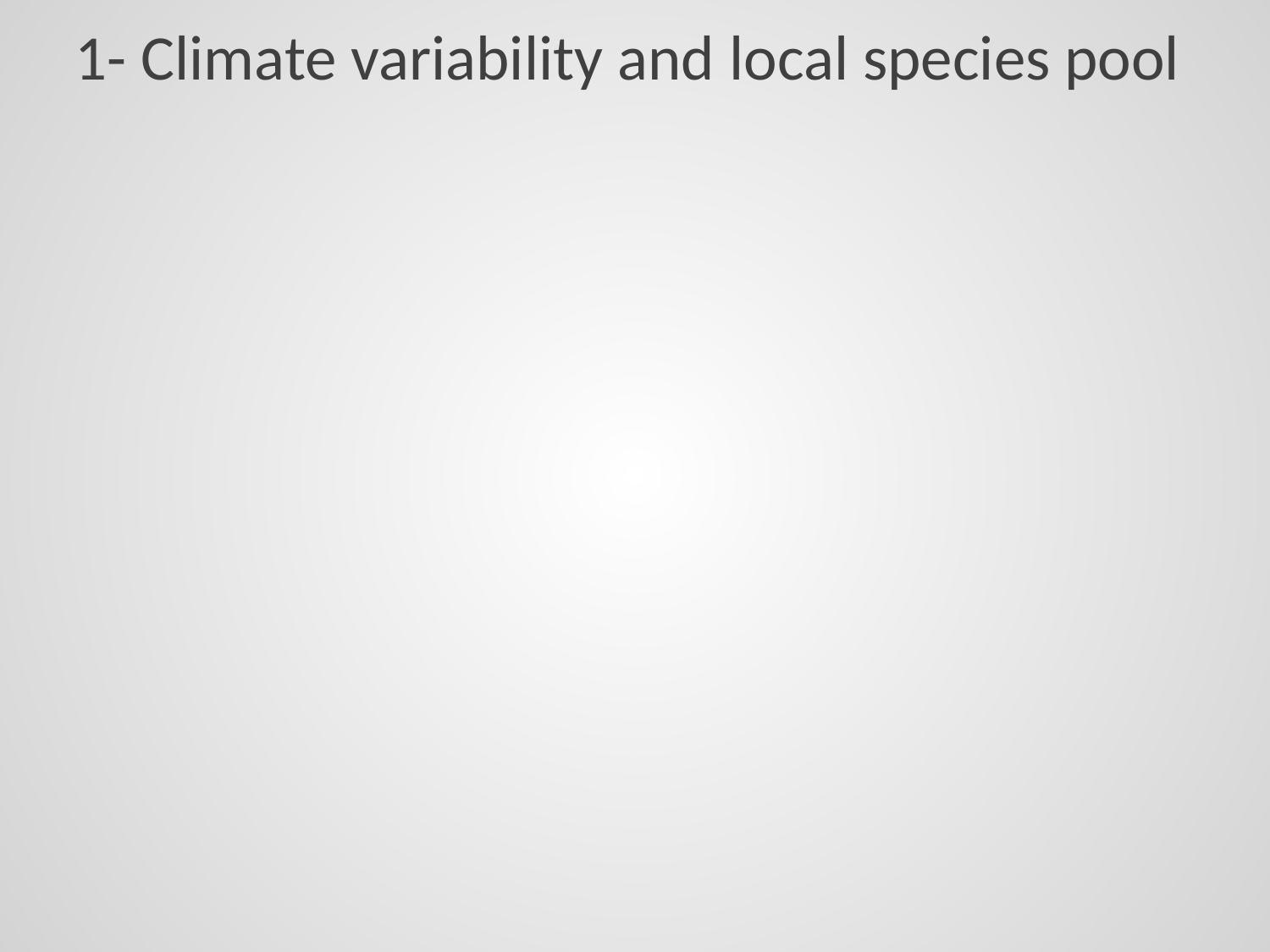

1- Climate variability and local species pool